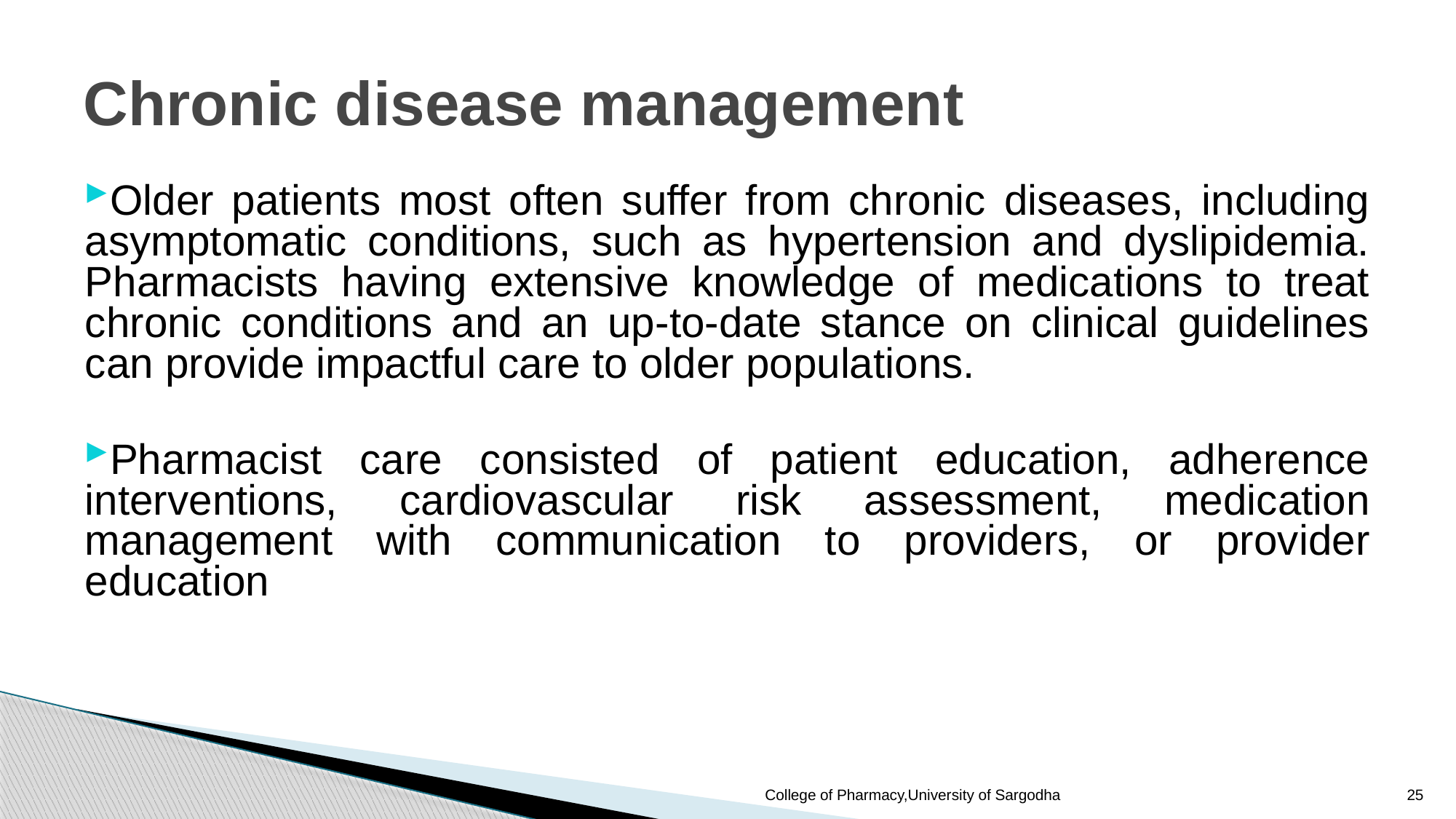

# Chronic disease management
Older patients most often suffer from chronic diseases, including asymptomatic conditions, such as hypertension and dyslipidemia. Pharmacists having extensive knowledge of medications to treat chronic conditions and an up-to-date stance on clinical guidelines can provide impactful care to older populations.

Pharmacist care consisted of patient education, adherence interventions, cardiovascular risk assessment, medication management with communication to providers, or provider education

College of Pharmacy,University of Sargodha
25